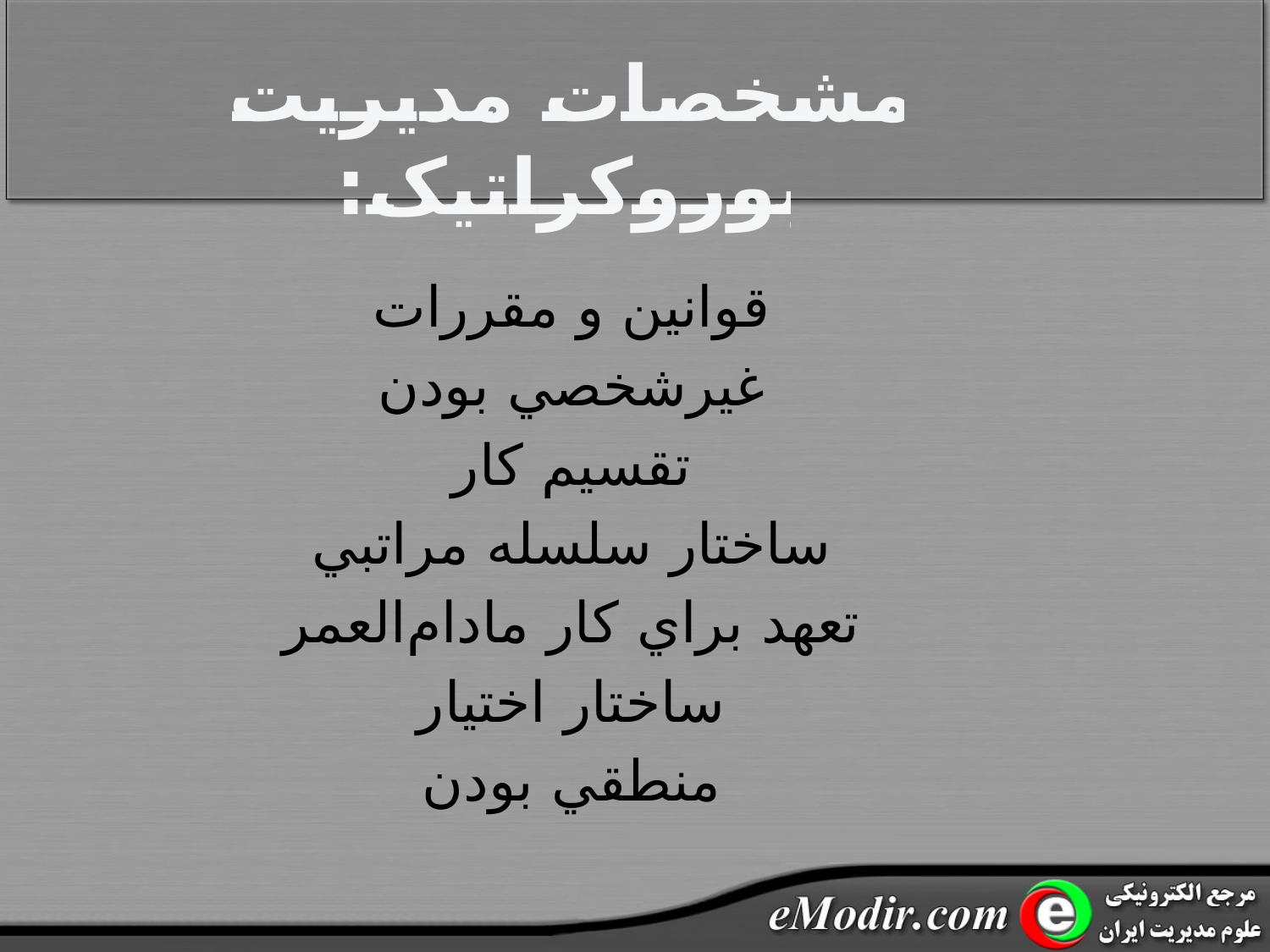

مشخصات مديريت بوروکراتيک:
قوانين و مقررات
غيرشخصي بودن
تقسيم کار
ساختار سلسله مراتبي
تعهد براي کار مادام‌العمر
ساختار اختيار
منطقي بودن